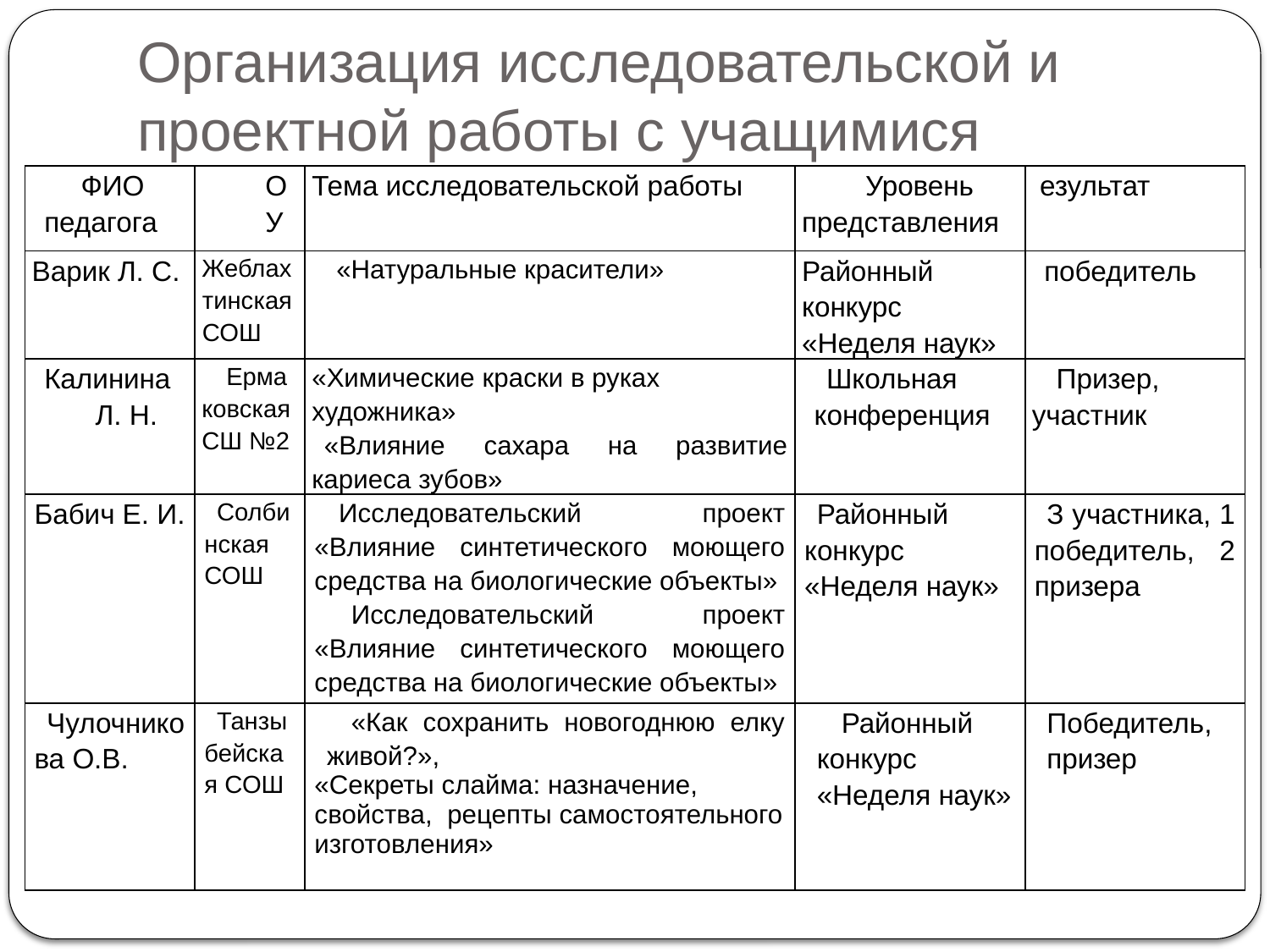

# Организация исследовательской и проектной работы с учащимися
| ФИО педагога | ОУ | Тема исследовательской работы | Уровень представления | езультат |
| --- | --- | --- | --- | --- |
| Варик Л. С. | Жеблахтинская СОШ | «Натуральные красители» | Районный конкурс «Неделя наук» | победитель |
| Калинина Л. Н. | Ермаковская СШ №2 | «Химические краски в руках художника» «Влияние сахара на развитие кариеса зубов» | Школьная конференция | Призер, участник |
| Бабич Е. И. | Солбинская СОШ | Исследовательский проект «Влияние синтетического моющего средства на биологические объекты» Исследовательский проект «Влияние синтетического моющего средства на биологические объекты» | Районный конкурс «Неделя наук» | З участника, 1 победитель, 2 призера |
| Чулочникова О.В. | Танзыбейская СОШ | «Как сохранить новогоднюю елку живой?», «Секреты слайма: назначение, свойства, рецепты самостоятельного изготовления» | Районный конкурс «Неделя наук» | Победитель, призер |